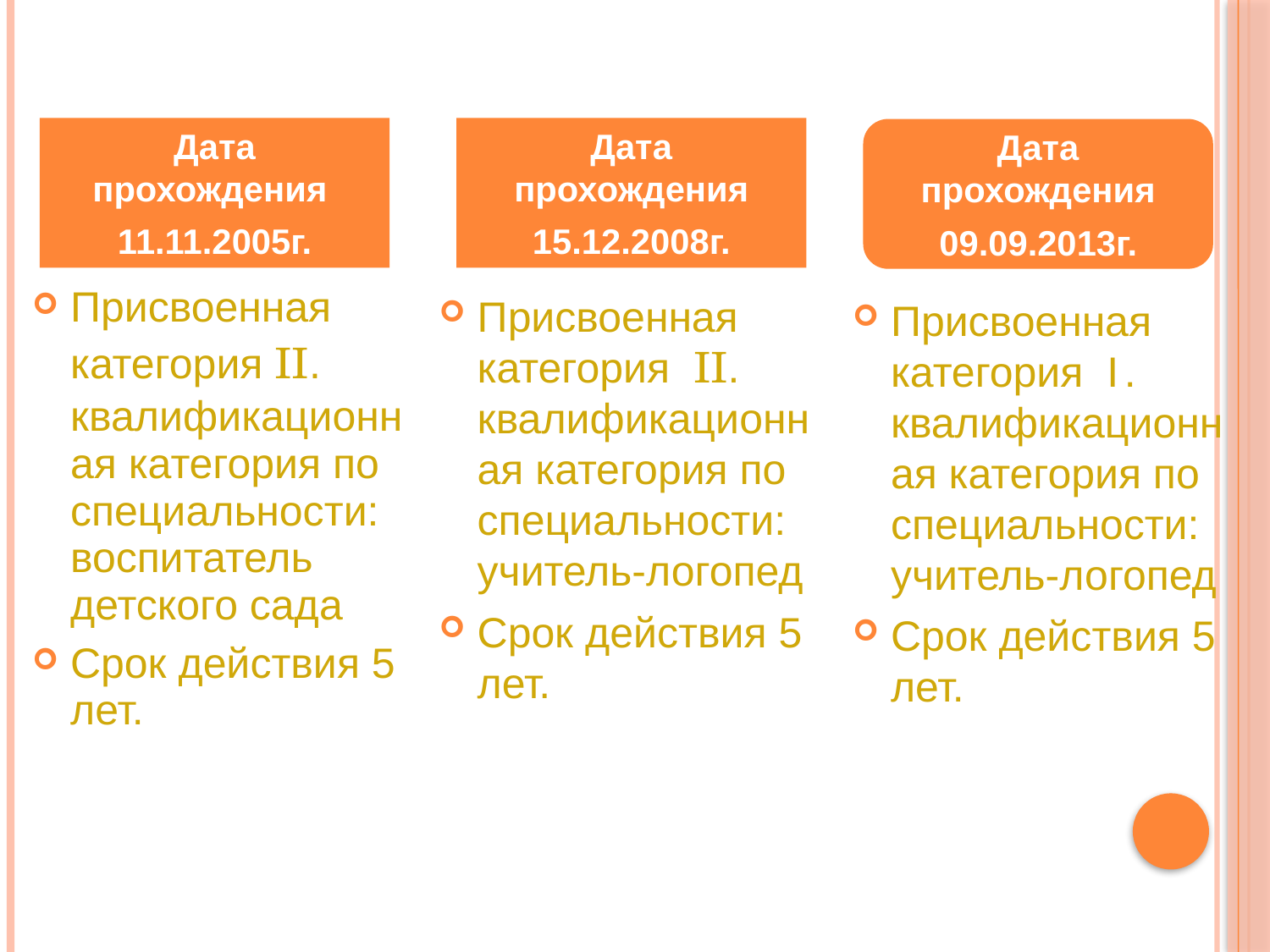

# Аттестация
Дата прохождения
11.11.2005г.

Дата прохождения
15.12.2008г.

Дата прохождения
09.09.2013г.

Присвоенная категория II. квалификационная категория по специальности: воспитатель детского сада
Срок действия 5 лет.

Присвоенная категория  II. квалификационная категория по специальности:  учитель-логопед
Срок действия 5 лет.

Присвоенная категория  I. квалификационная категория по специальности:  учитель-логопед
Срок действия 5 лет.